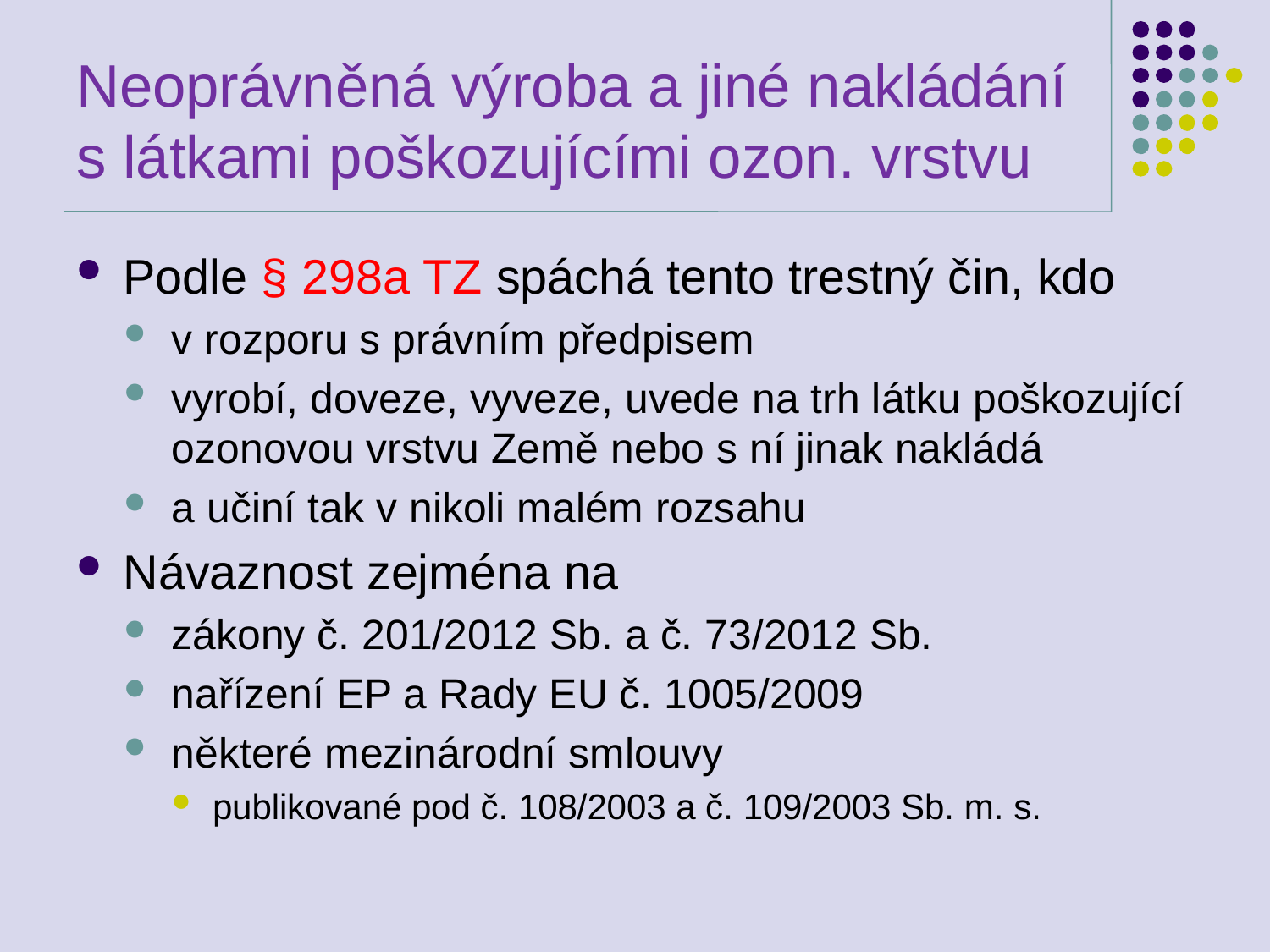

# Neoprávněná výroba a jiné nakládání s látkami poškozujícími ozon. vrstvu
Podle § 298a TZ spáchá tento trestný čin, kdo
v rozporu s právním předpisem
vyrobí, doveze, vyveze, uvede na trh látku poškozující ozonovou vrstvu Země nebo s ní jinak nakládá
a učiní tak v nikoli malém rozsahu
Návaznost zejména na
zákony č. 201/2012 Sb. a č. 73/2012 Sb.
nařízení EP a Rady EU č. 1005/2009
některé mezinárodní smlouvy
publikované pod č. 108/2003 a č. 109/2003 Sb. m. s.